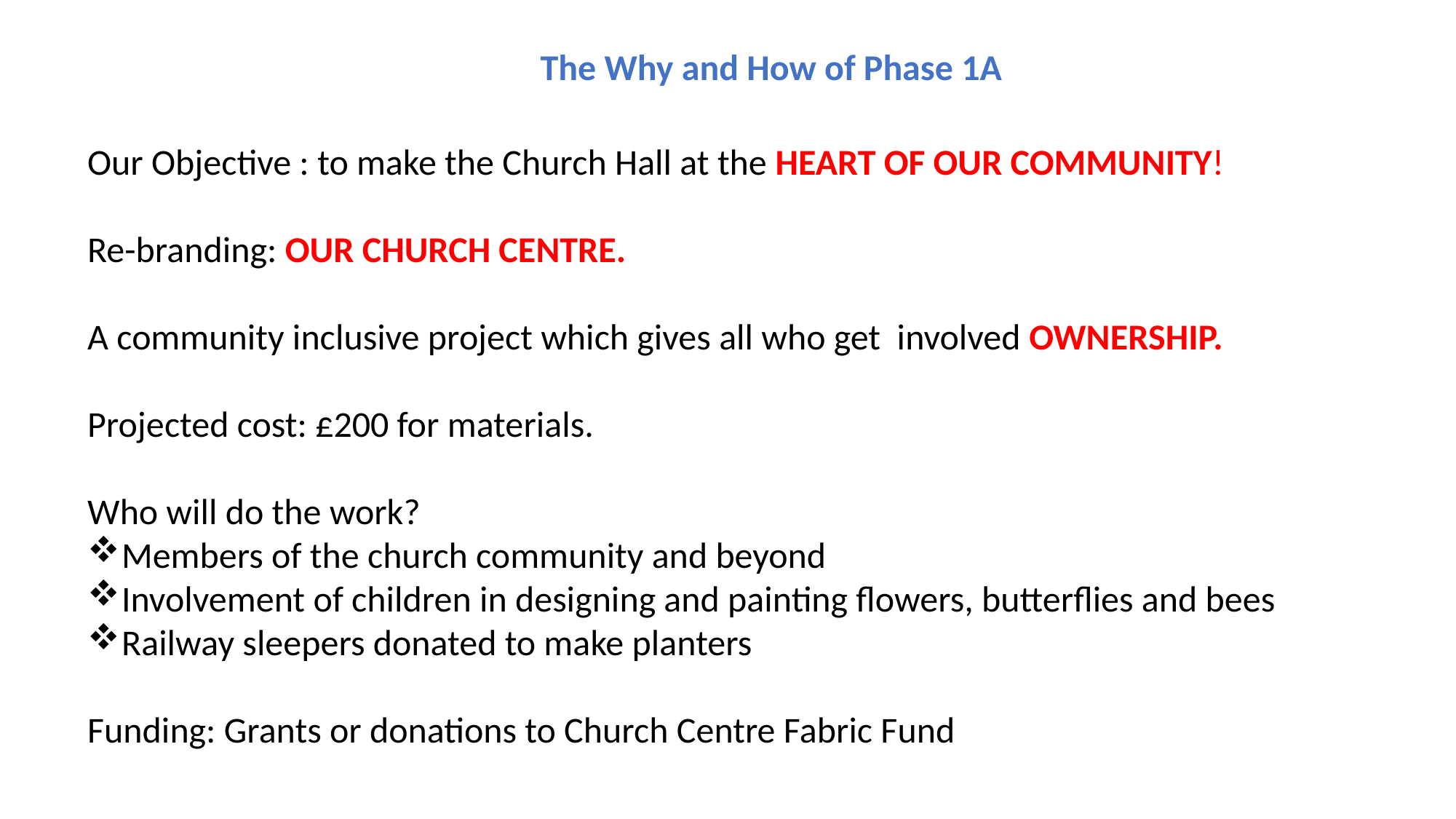

The Why and How of Phase 1A
Our Objective : to make the Church Hall at the HEART OF OUR COMMUNITY!

Re-branding: OUR CHURCH CENTRE.

A community inclusive project which gives all who get  involved OWNERSHIP.

Projected cost: £200 for materials.

Who will do the work?
Members of the church community and beyond
Involvement of children in designing and painting flowers, butterflies and bees
Railway sleepers donated to make planters

Funding: Grants or donations to Church Centre Fabric Fund